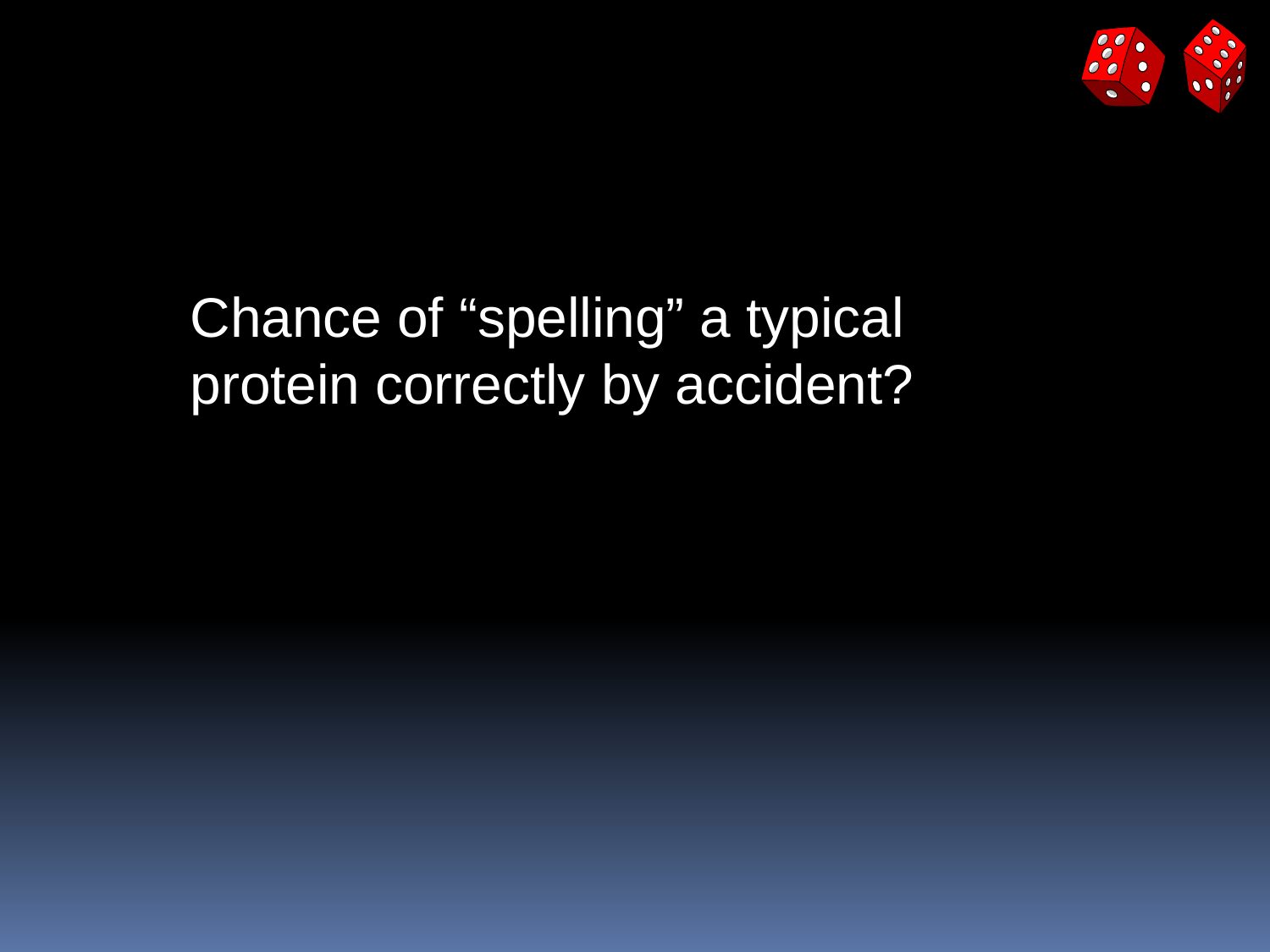

#
Chance of “spelling” a typical protein correctly by accident?